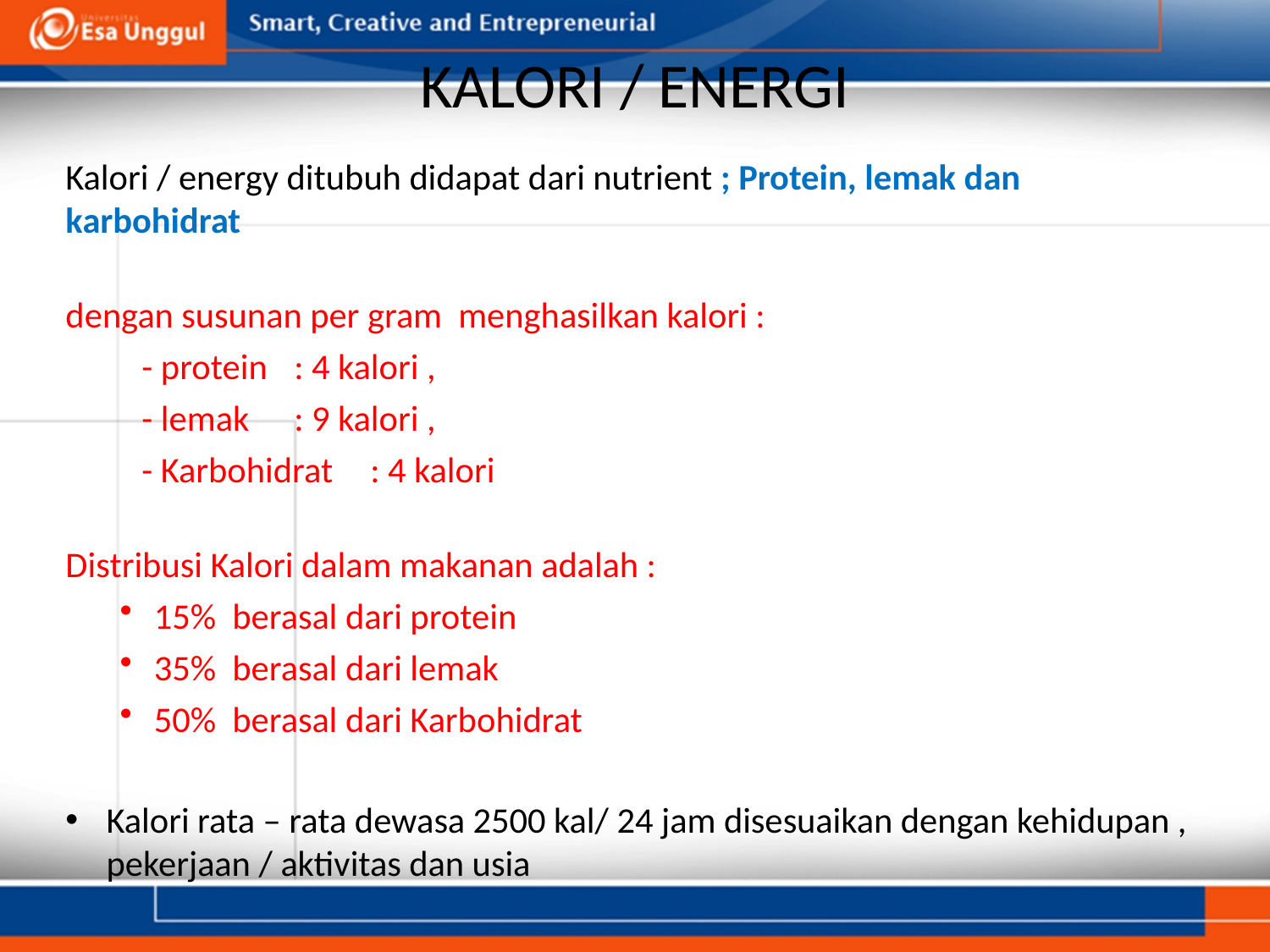

# KALORI / ENERGI
Kalori / energy ditubuh didapat dari nutrient ; Protein, lemak dan karbohidrat

dengan susunan per gram  menghasilkan kalori :
	- protein  	: 4 kalori ,
	- lemak     	: 9 kalori ,
	- Karbohidrat 	: 4 kalori

Distribusi Kalori dalam makanan adalah :
15%  berasal dari protein
35%  berasal dari lemak
50%  berasal dari Karbohidrat

Kalori rata – rata dewasa 2500 kal/ 24 jam disesuaikan dengan kehidupan , pekerjaan / aktivitas dan usia